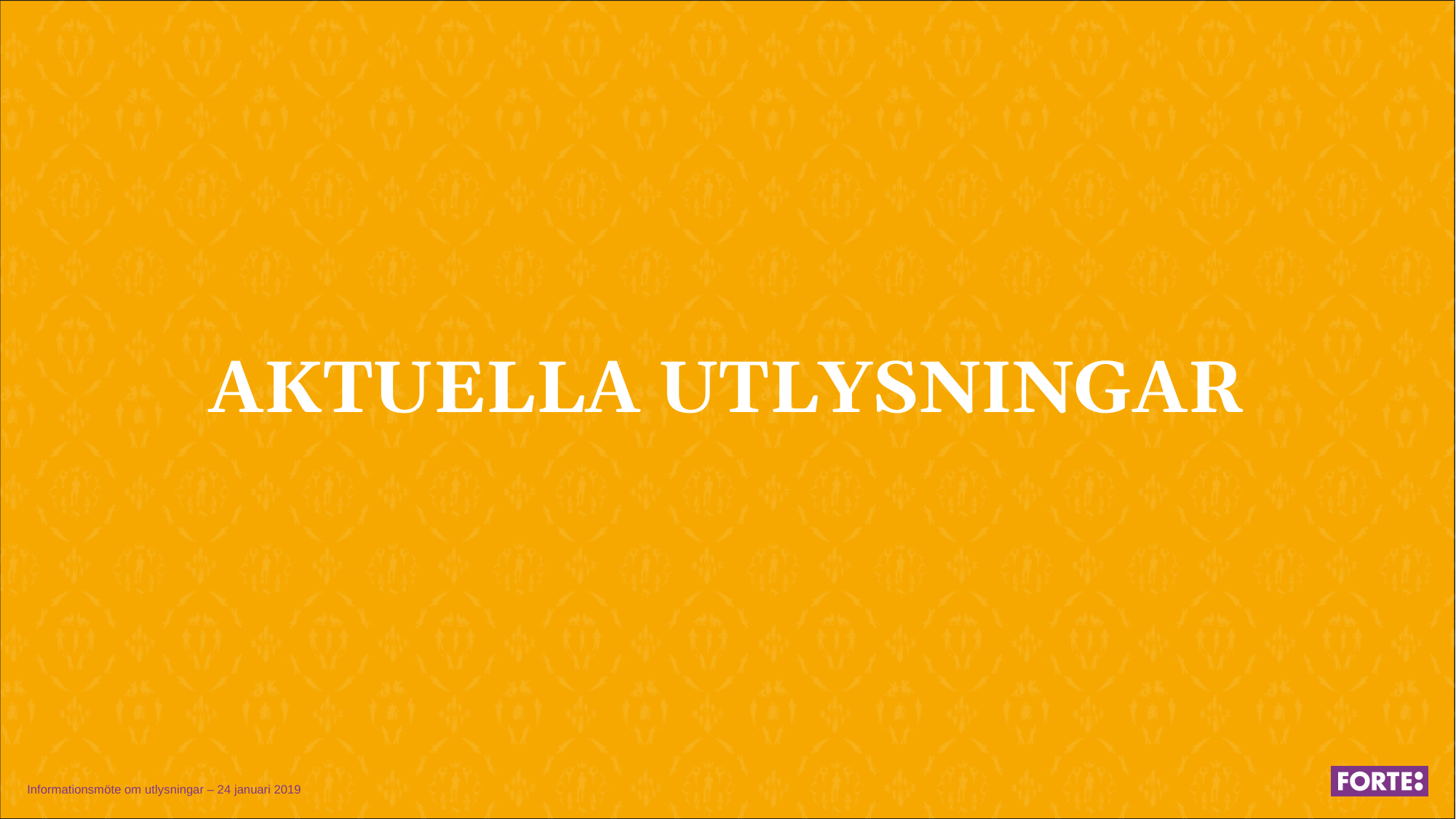

# aktuella utlysningar
Informationsmöte om utlysningar – 24 januari 2019